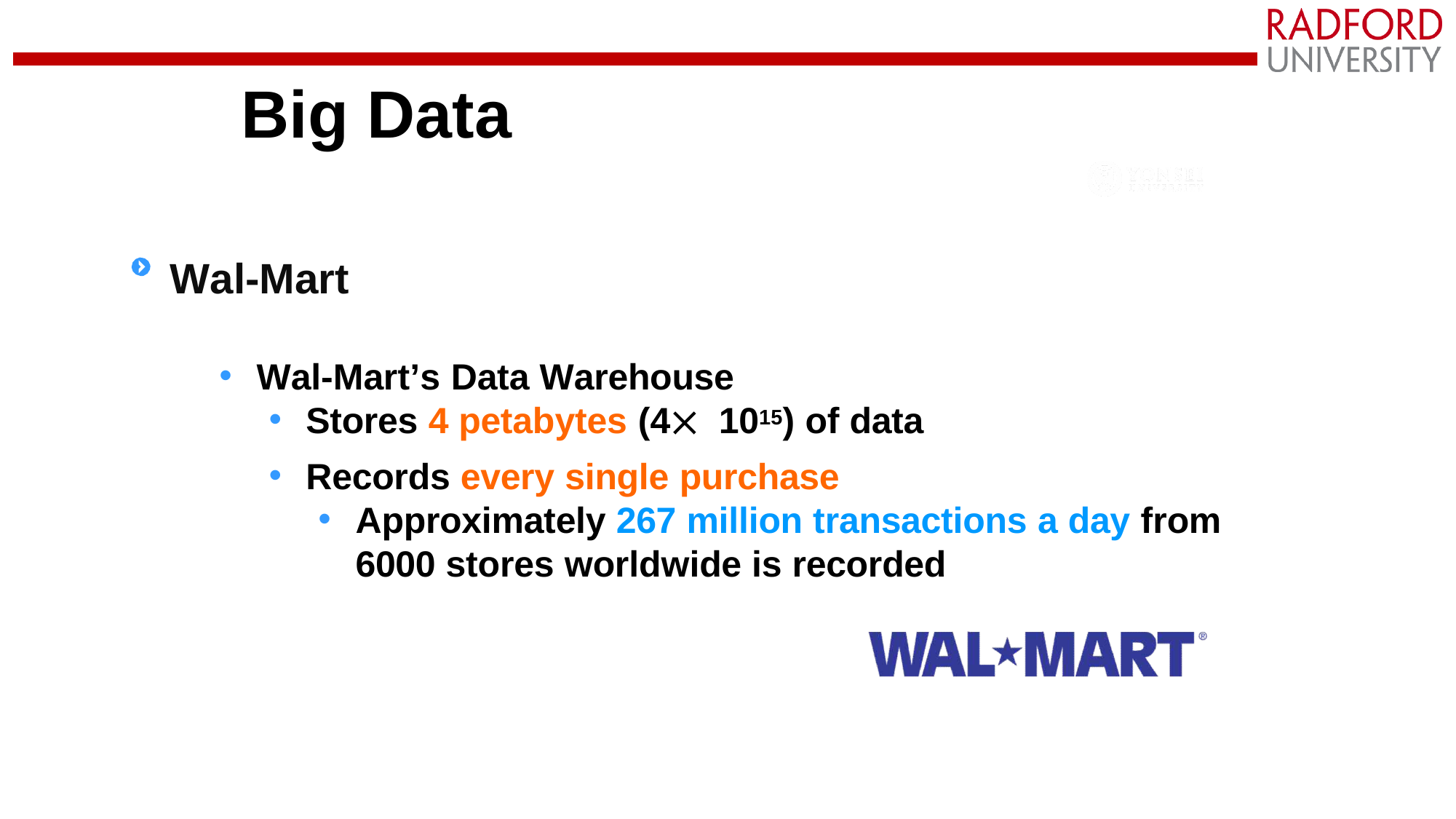

# Big Data

Wal-Mart

Wal-Mart’s Data Warehouse
Stores 4 petabytes (4×1015) of data
Records every single purchase
Approximately 267 million transactions a day from 6000 stores worldwide is recorded